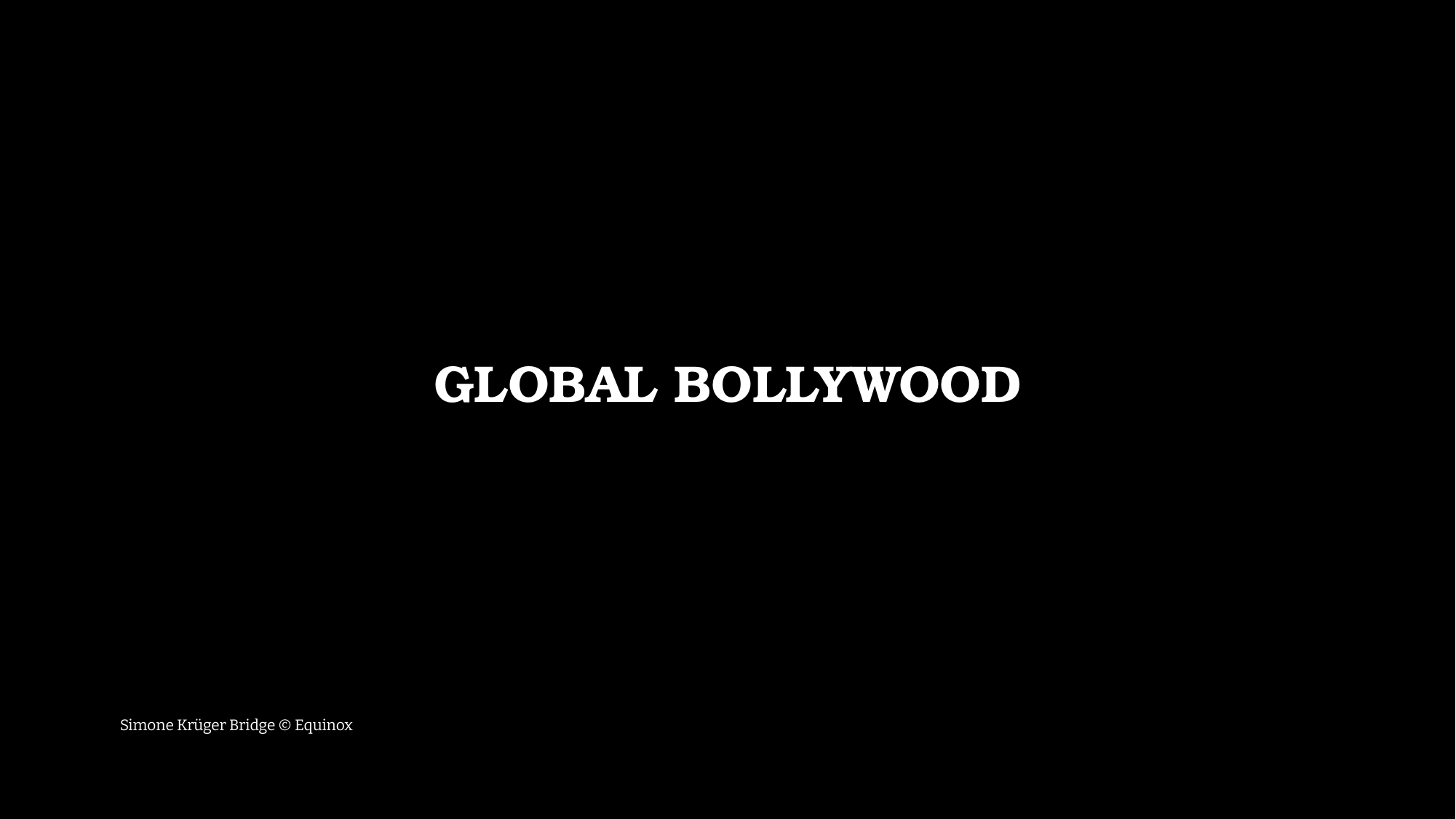

# GLOBAL BOLLYWOOD

Simone Krüger Bridge © Equinox